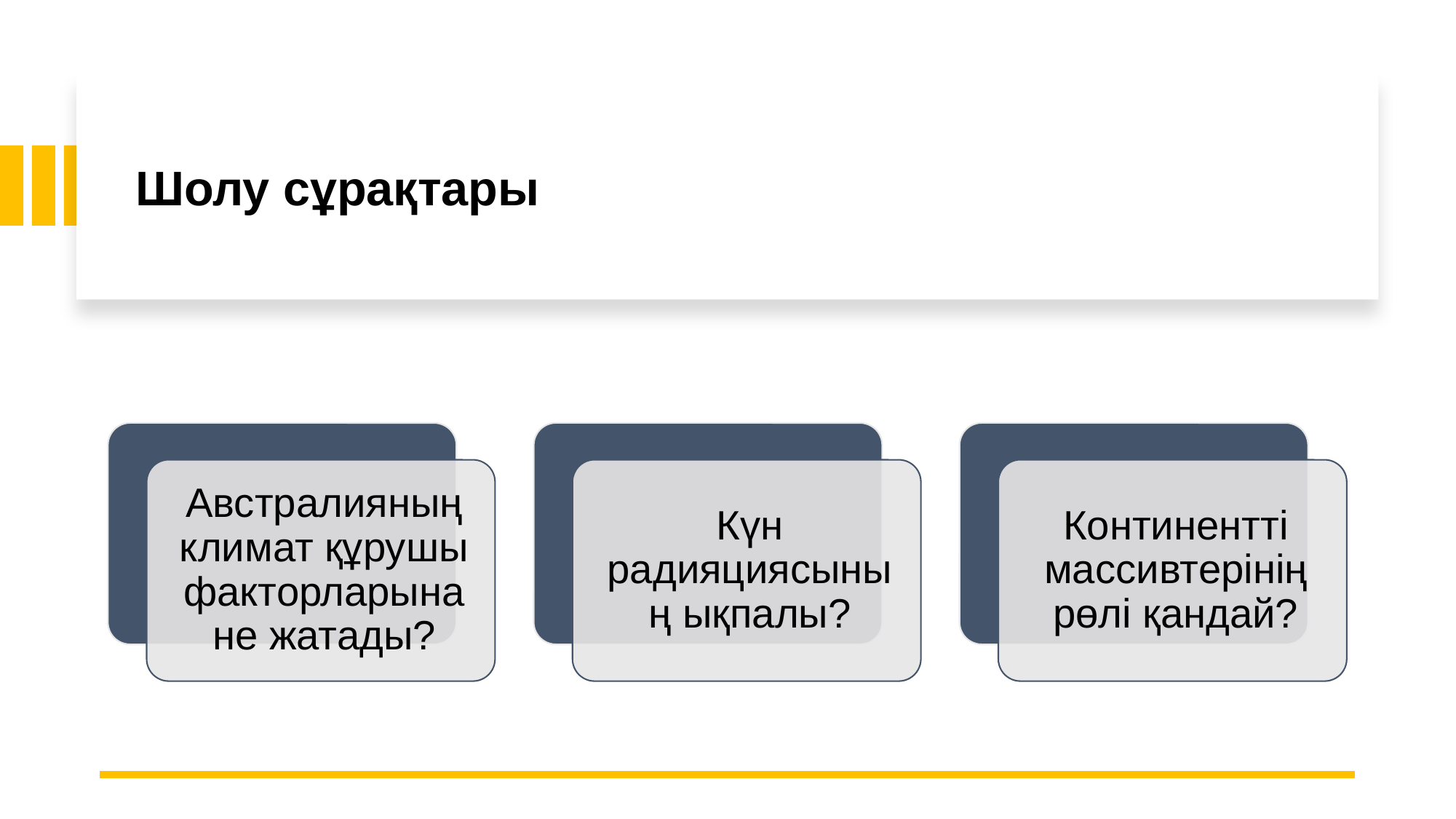

# Шолу сұрақтары

Австралияның климат құрушы факторларына не жатады?
Күн радияциясының ықпалы?
Континентті массивтерінің рөлі қандай?